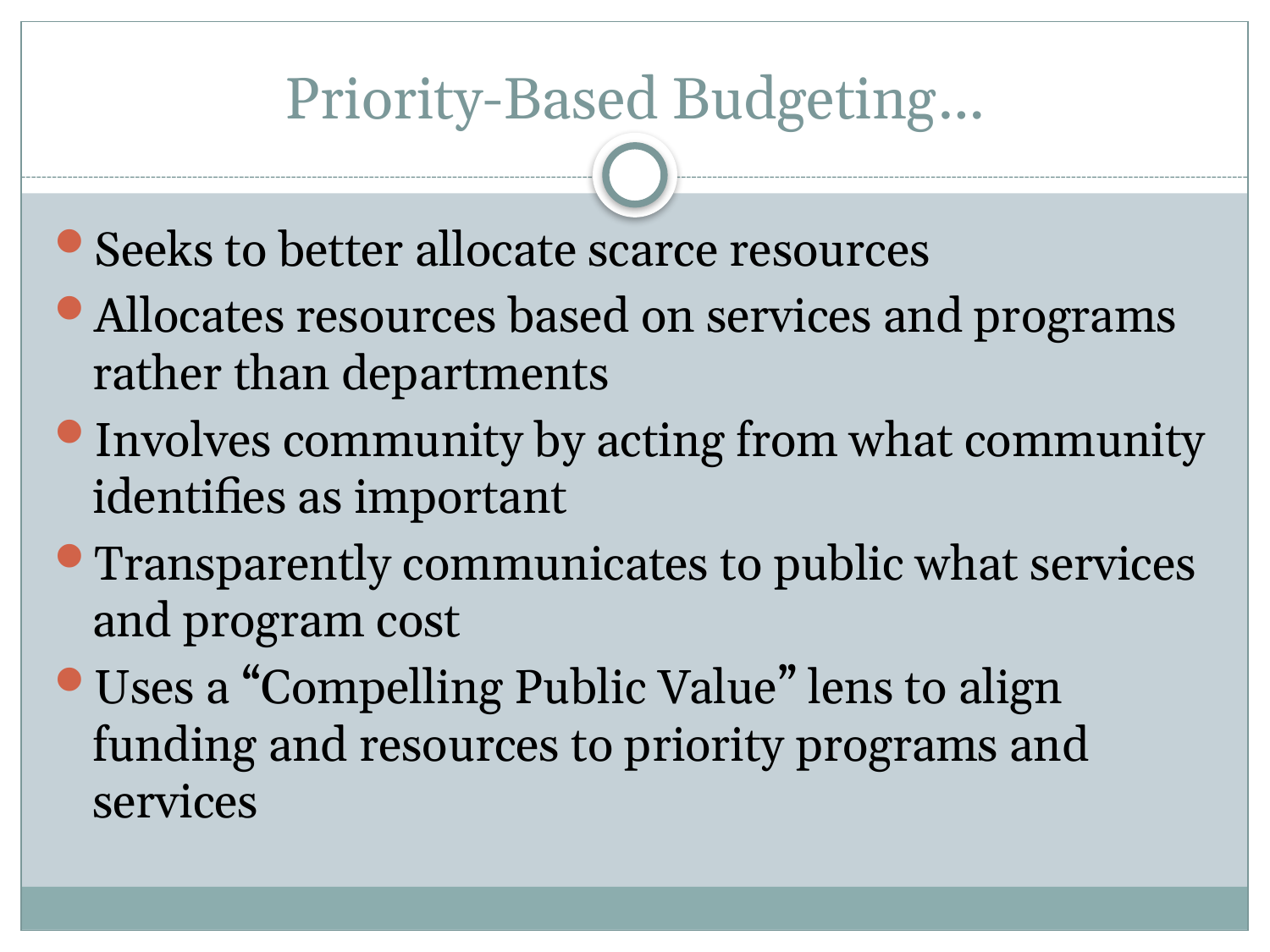

# Priority-Based Budgeting…
Seeks to better allocate scarce resources
Allocates resources based on services and programs rather than departments
Involves community by acting from what community identifies as important
Transparently communicates to public what services and program cost
Uses a “Compelling Public Value” lens to align funding and resources to priority programs and services